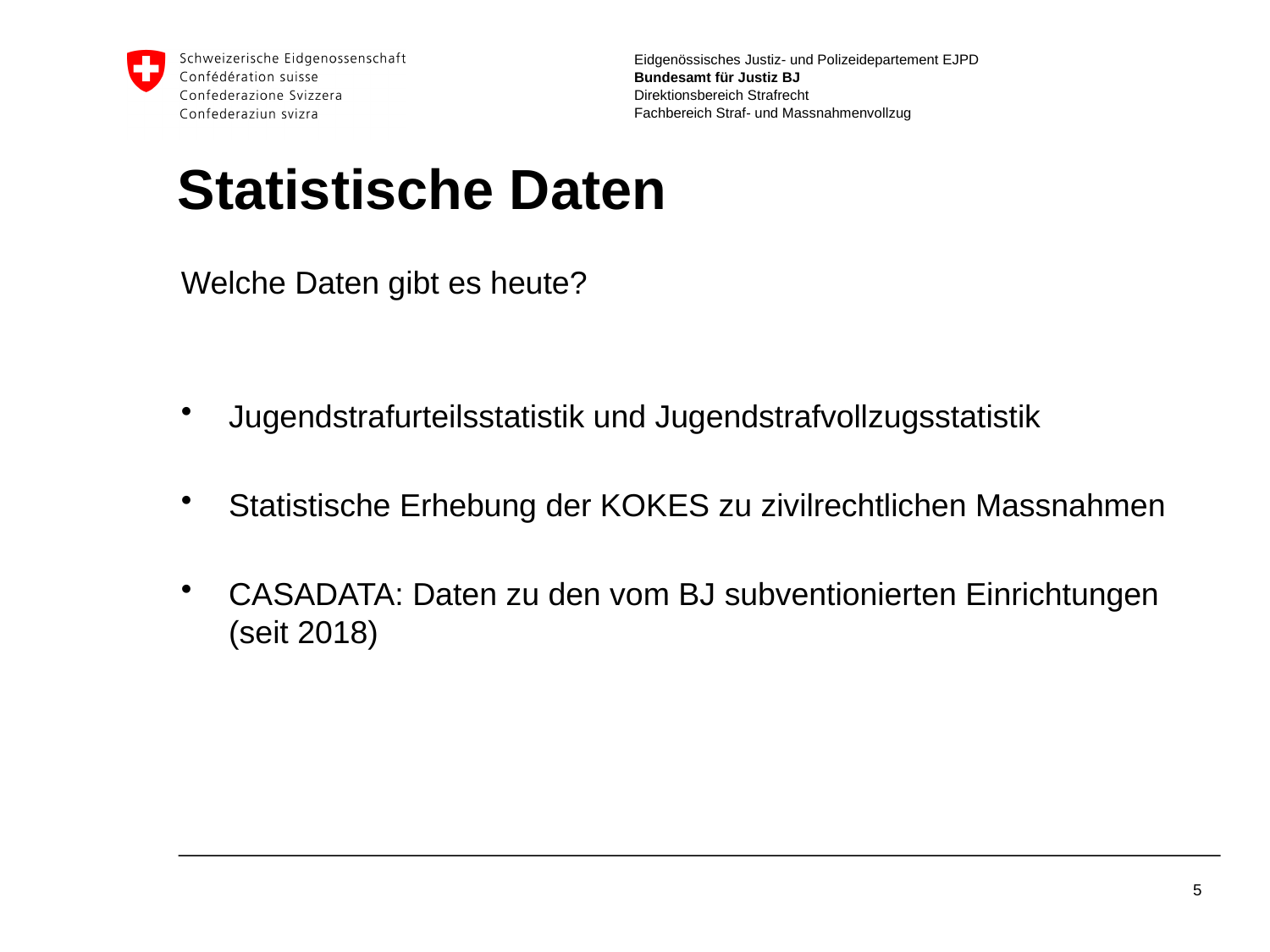

# Statistische Daten
Welche Daten gibt es heute?

Jugendstrafurteilsstatistik und Jugendstrafvollzugsstatistik

Statistische Erhebung der KOKES zu zivilrechtlichen Massnahmen

CASADATA: Daten zu den vom BJ subventionierten Einrichtungen (seit 2018)

5